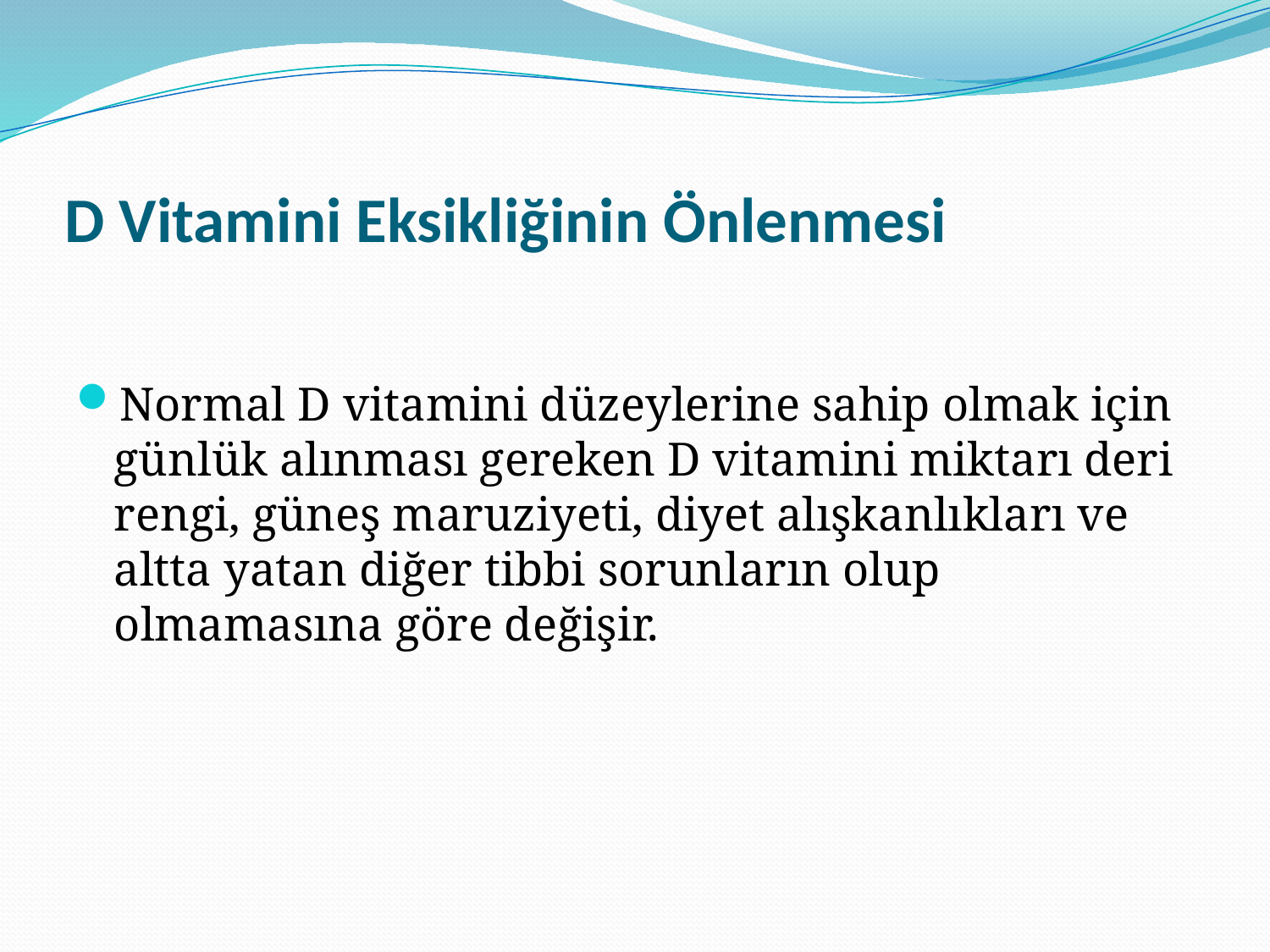

# D Vitamini Eksikliğinin Önlenmesi

Normal D vitamini düzeylerine sahip olmak için günlük alınması gereken D vitamini miktarı deri rengi, güneş maruziyeti, diyet alışkanlıkları ve altta yatan diğer tibbi sorunların olup olmamasına göre değişir.